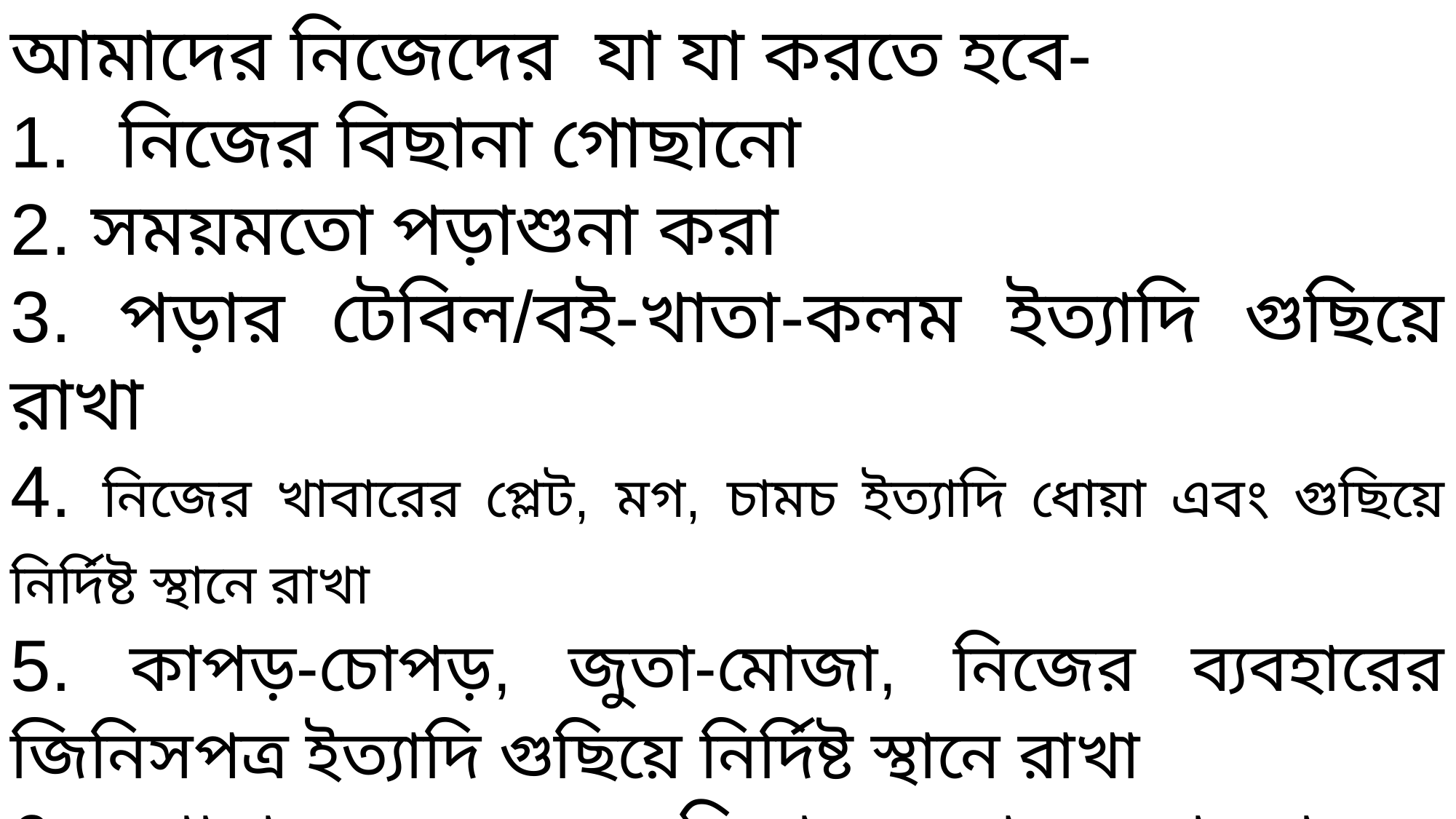

আমাদের নিজেদের  যা যা করতে হবে-
নিজের বিছানা গোছানো
2. সময়মতো পড়াশুনা করা
3. পড়ার টেবিল/বই-খাতা-কলম ইত্যাদি গুছিয়ে রাখা
4. নিজের খাবারের প্লেট, মগ, চামচ ইত্যাদি ধোয়া এবং গুছিয়ে নির্দিষ্ট স্থানে রাখা
5. কাপড়-চোপড়, জুতা-মোজা, নিজের ব্যবহারের জিনিসপত্র ইত্যাদি গুছিয়ে নির্দিষ্ট স্থানে রাখা
6. খাবারের সময় বিশেষ আদব-কায়দা ও রীতিনীতি মেনে চলা 7. নিজের পরিচ্ছন্নতার বিষয়গুলো সতর্কতার সঙ্গে পালন করা ইত্যাদি।